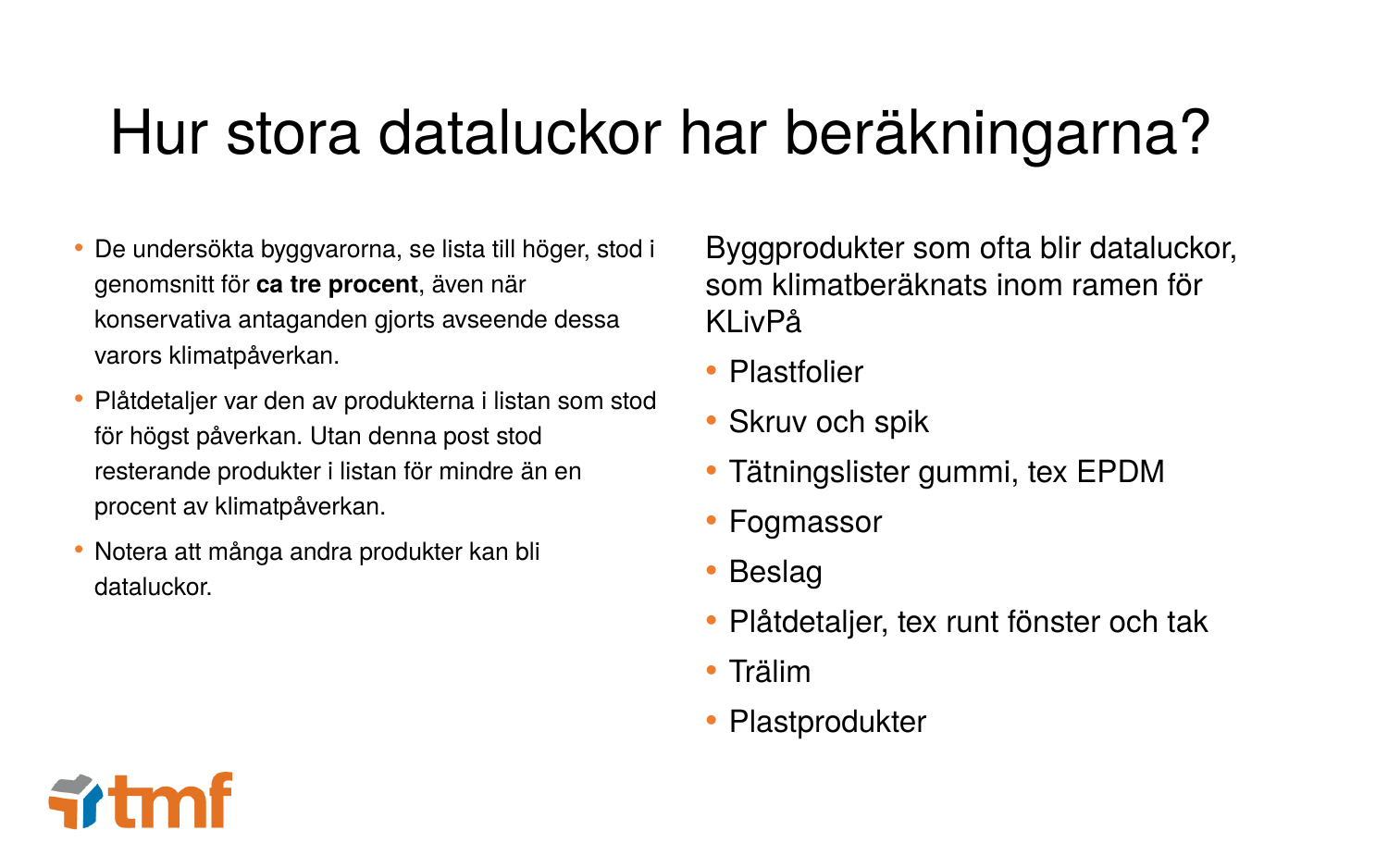

# Hur stora dataluckor har beräkningarna?
Byggprodukter som ofta blir dataluckor, som klimatberäknats inom ramen för KLivPå
Plastfolier
Skruv och spik
Tätningslister gummi, tex EPDM
Fogmassor
Beslag
Plåtdetaljer, tex runt fönster och tak
Trälim
Plastprodukter
De undersökta byggvarorna, se lista till höger, stod i genomsnitt för ca tre procent, även när konservativa antaganden gjorts avseende dessa varors klimatpåverkan.
Plåtdetaljer var den av produkterna i listan som stod för högst påverkan. Utan denna post stod resterande produkter i listan för mindre än en procent av klimatpåverkan.
Notera att många andra produkter kan bli dataluckor.